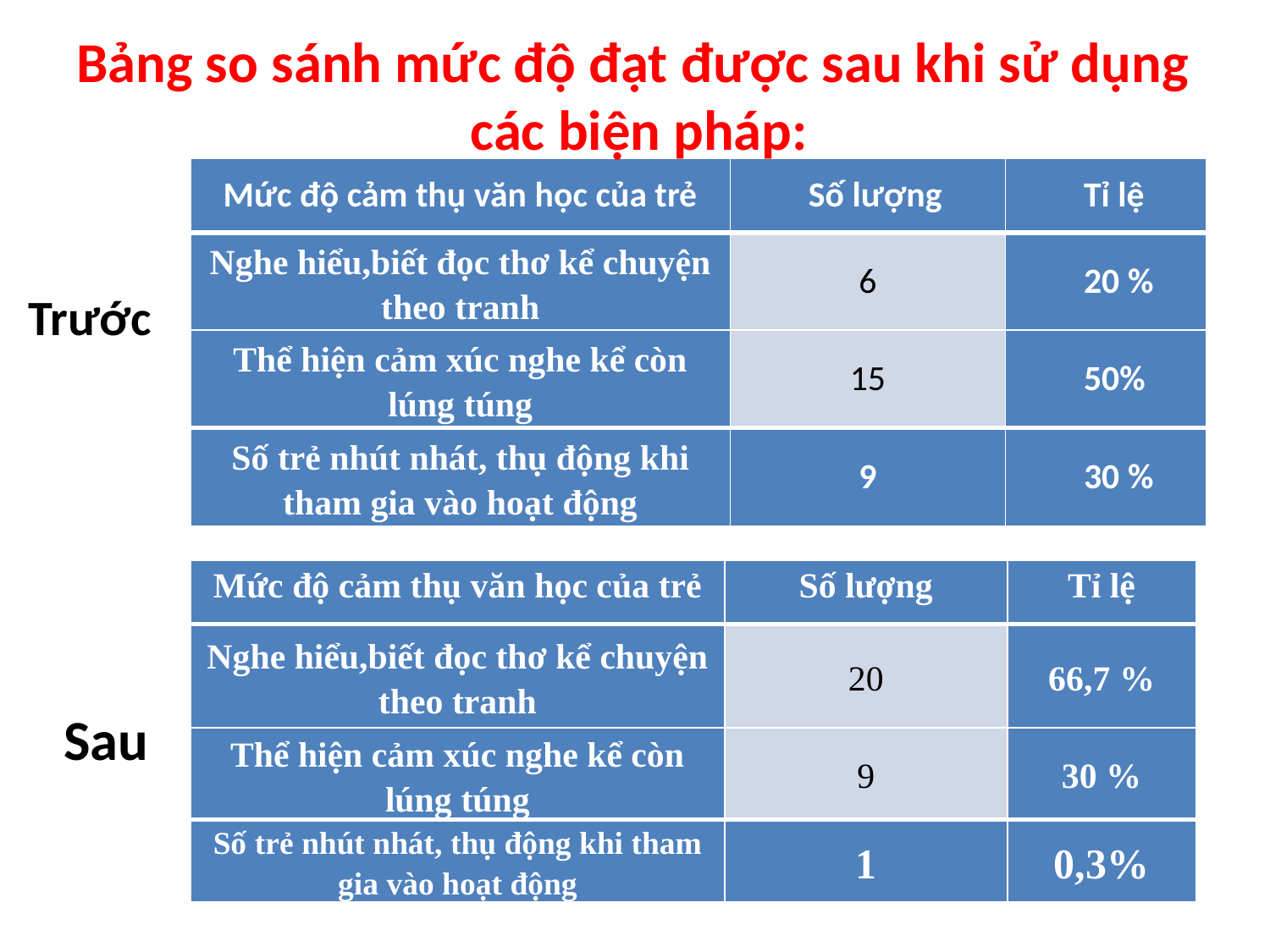

Bảng so sánh mức độ đạt được sau khi sử dụng
các biện pháp:

| Mức độ cảm thụ văn học của trẻ | Số lượng | Tỉ lệ |
| --- | --- | --- |
| Nghe hiểu,biết đọc thơ kể chuyện theo tranh | 6 | 20 % |
| Thể hiện cảm xúc nghe kể còn lúng túng | 15 | 50% |
| Số trẻ nhút nhát, thụ động khi tham gia vào hoạt động | 9 | 30 % |
Trước
| Mức độ cảm thụ văn học của trẻ | Số lượng | Tỉ lệ |
| --- | --- | --- |
| Nghe hiểu,biết đọc thơ kể chuyện theo tranh | 20 | 66,7 % |
| Thể hiện cảm xúc nghe kể còn lúng túng | 9 | 30 % |
| Số trẻ nhút nhát, thụ động khi tham gia vào hoạt động | 1 | 0,3% |
Sau